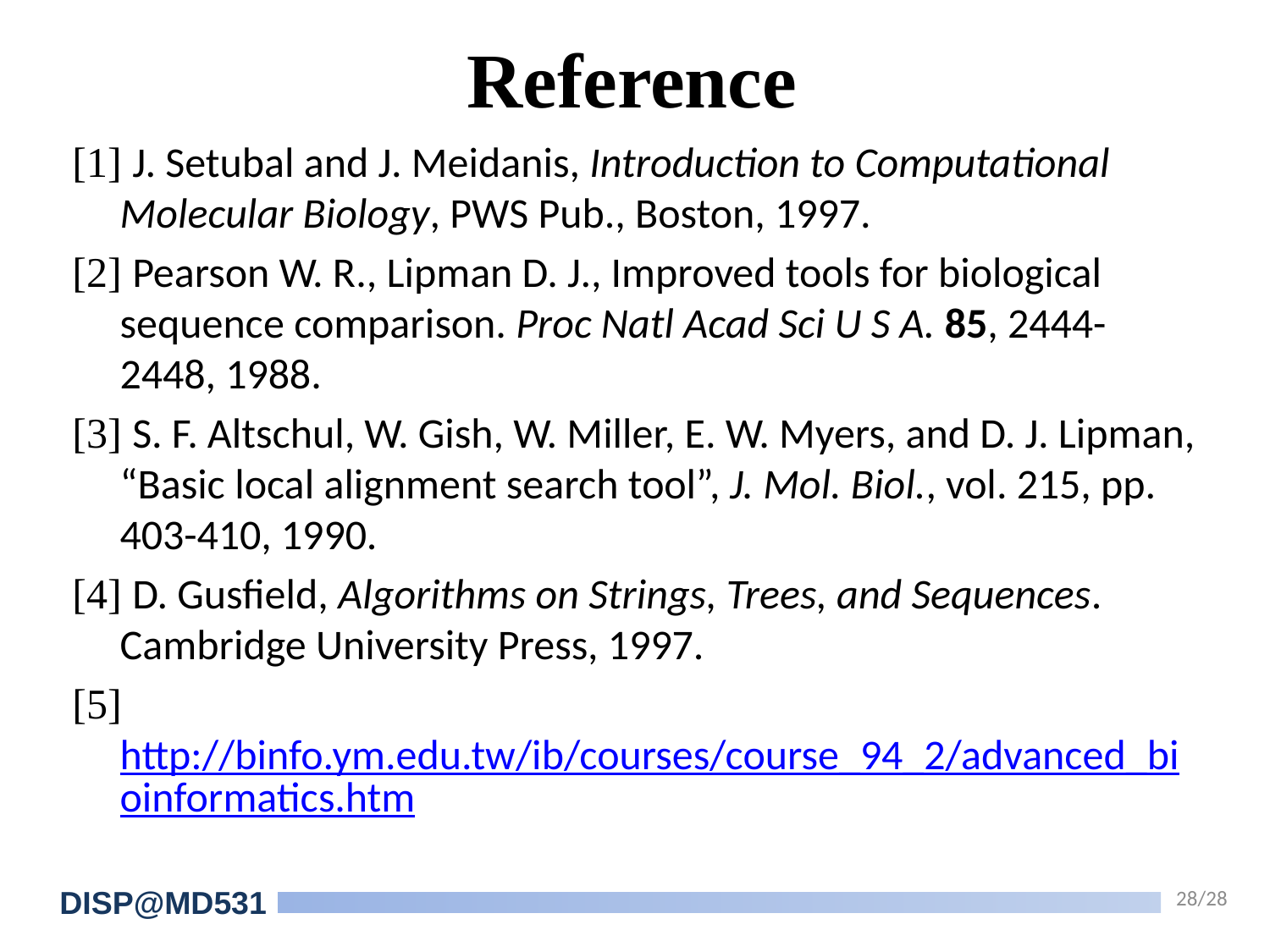

# Reference
[1] J. Setubal and J. Meidanis, Introduction to Computational Molecular Biology, PWS Pub., Boston, 1997.
[2] Pearson W. R., Lipman D. J., Improved tools for biological sequence comparison. Proc Natl Acad Sci U S A. 85, 2444-2448, 1988.
[3] S. F. Altschul, W. Gish, W. Miller, E. W. Myers, and D. J. Lipman, “Basic local alignment search tool”, J. Mol. Biol., vol. 215, pp. 403-410, 1990.
[4] D. Gusfield, Algorithms on Strings, Trees, and Sequences. Cambridge University Press, 1997.
[5]http://binfo.ym.edu.tw/ib/courses/course_94_2/advanced_bioinformatics.htm
28/28
DISP@MD531